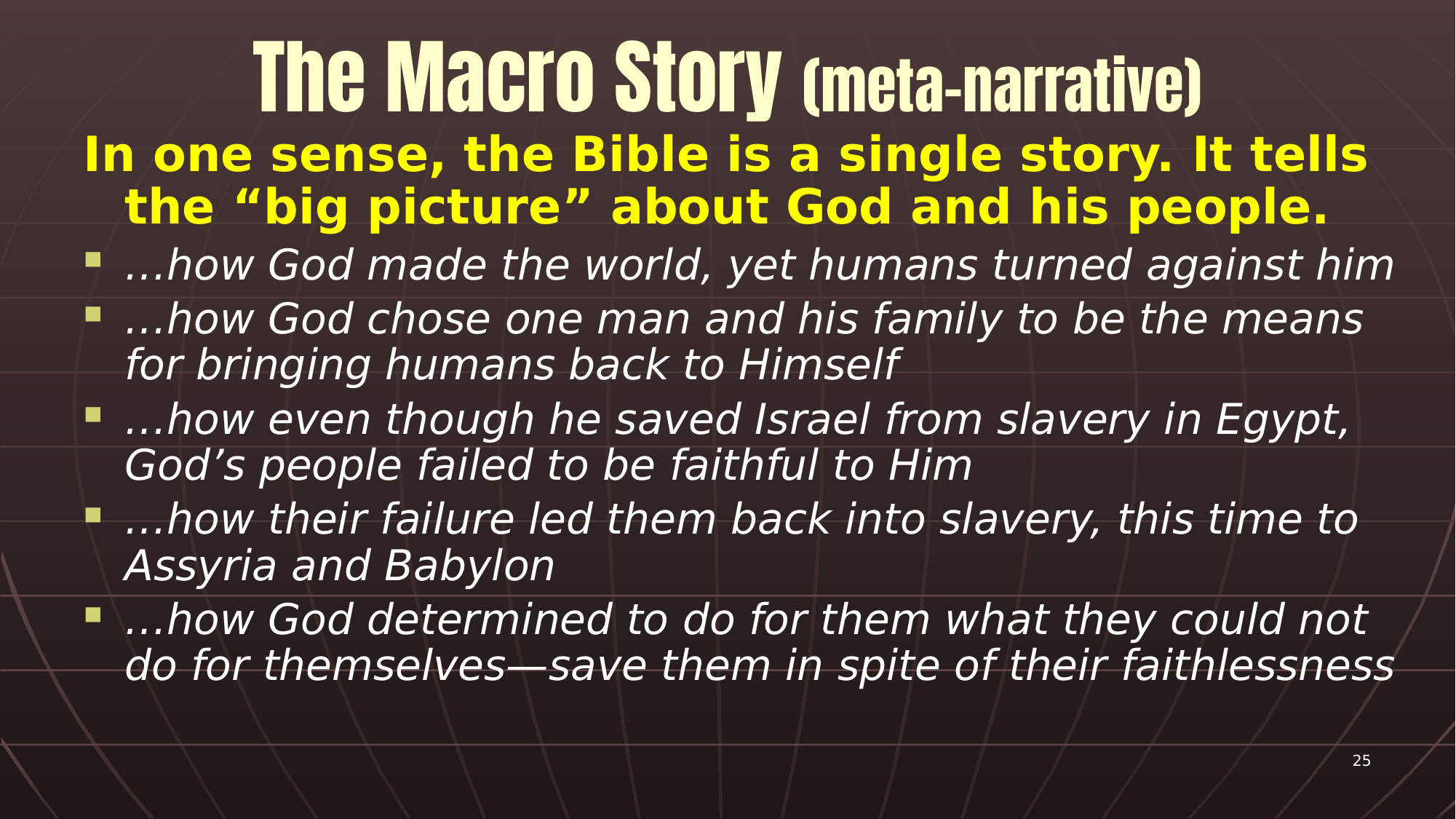

# The Macro Story (meta-narrative)
In one sense, the Bible is a single story. It tells the “big picture” about God and his people.
…how God made the world, yet humans turned against him
…how God chose one man and his family to be the means for bringing humans back to Himself
…how even though he saved Israel from slavery in Egypt, God’s people failed to be faithful to Him
…how their failure led them back into slavery, this time to Assyria and Babylon
…how God determined to do for them what they could not do for themselves—save them in spite of their faithlessness
25